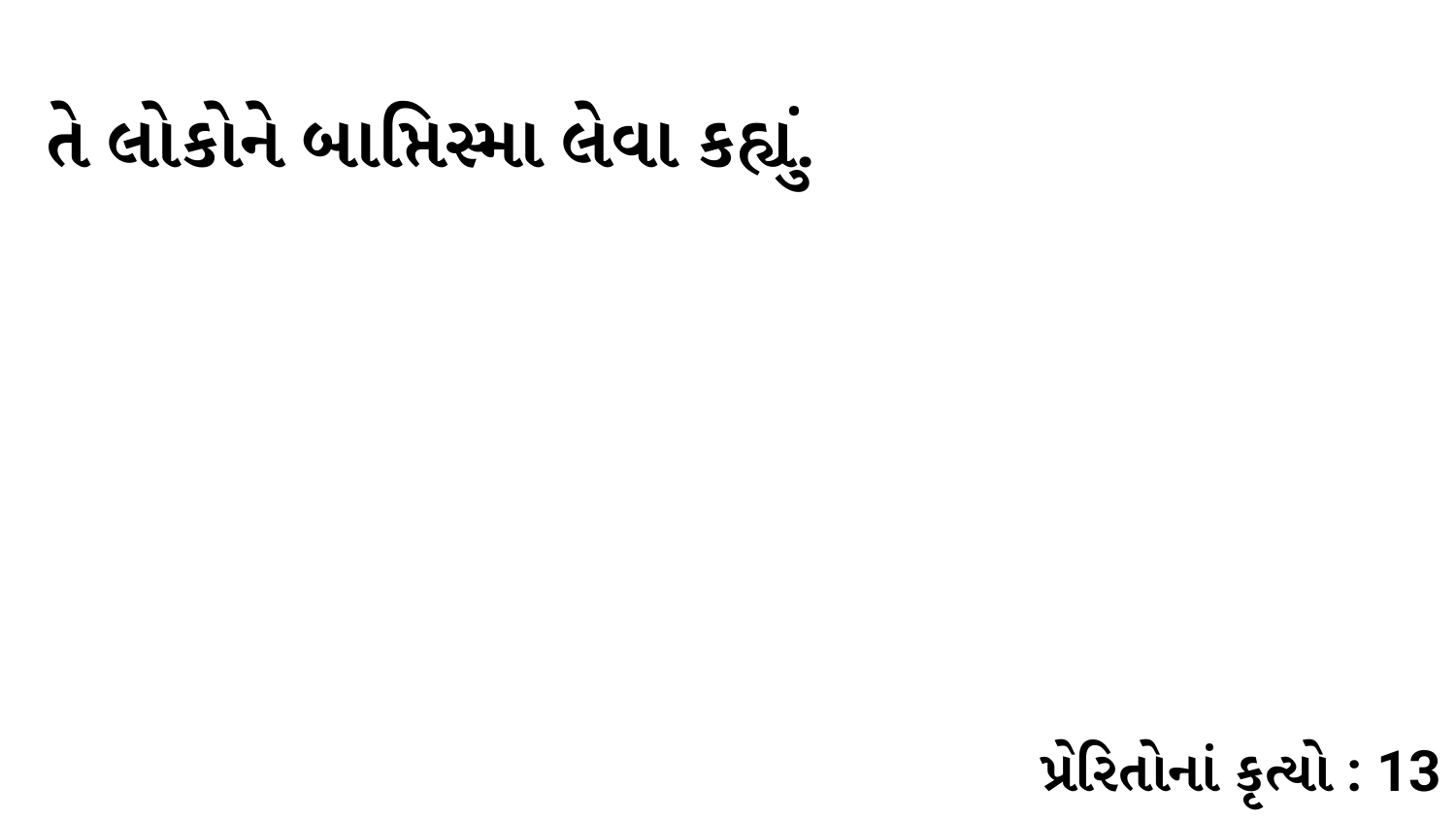

તે લોકોને બાપ્તિસ્મા લેવા કહ્યું.
પ્રેરિતોનાં કૃત્યો : 13